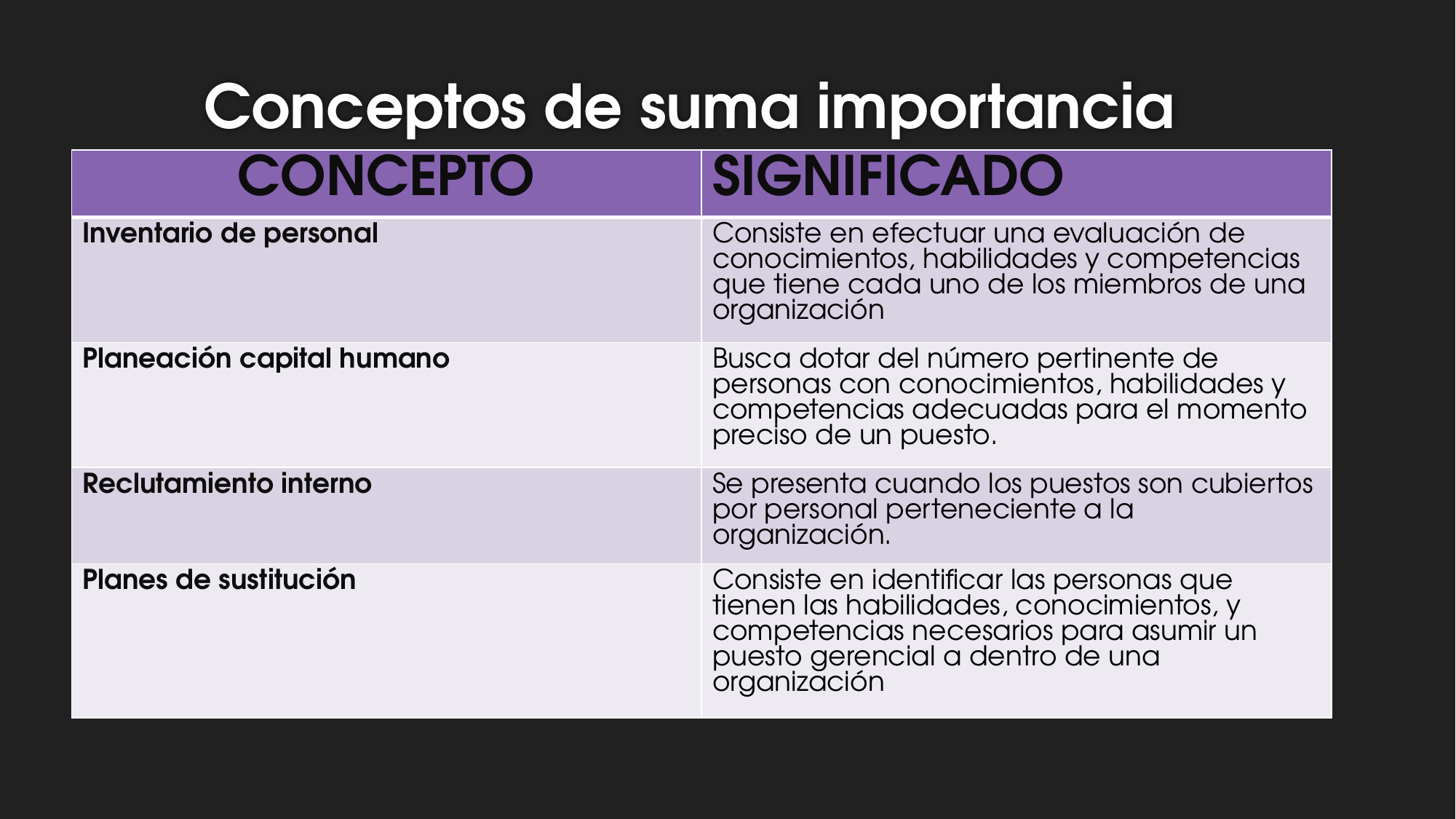

Conceptos de suma importancia
| CONCEPTO | SIGNIFICADO |
| --- | --- |
| Inventario de personal | Consiste en efectuar una evaluación de conocimientos, habilidades y competencias que tiene cada uno de los miembros de una organización |
| Planeación capital humano | Busca dotar del número pertinente de personas con conocimientos, habilidades y competencias adecuadas para el momento preciso de un puesto. |
| Reclutamiento interno | Se presenta cuando los puestos son cubiertos por personal perteneciente a la organización. |
| Planes de sustitución | Consiste en identificar las personas que tienen las habilidades, conocimientos, y competencias necesarios para asumir un puesto gerencial a dentro de una organización |